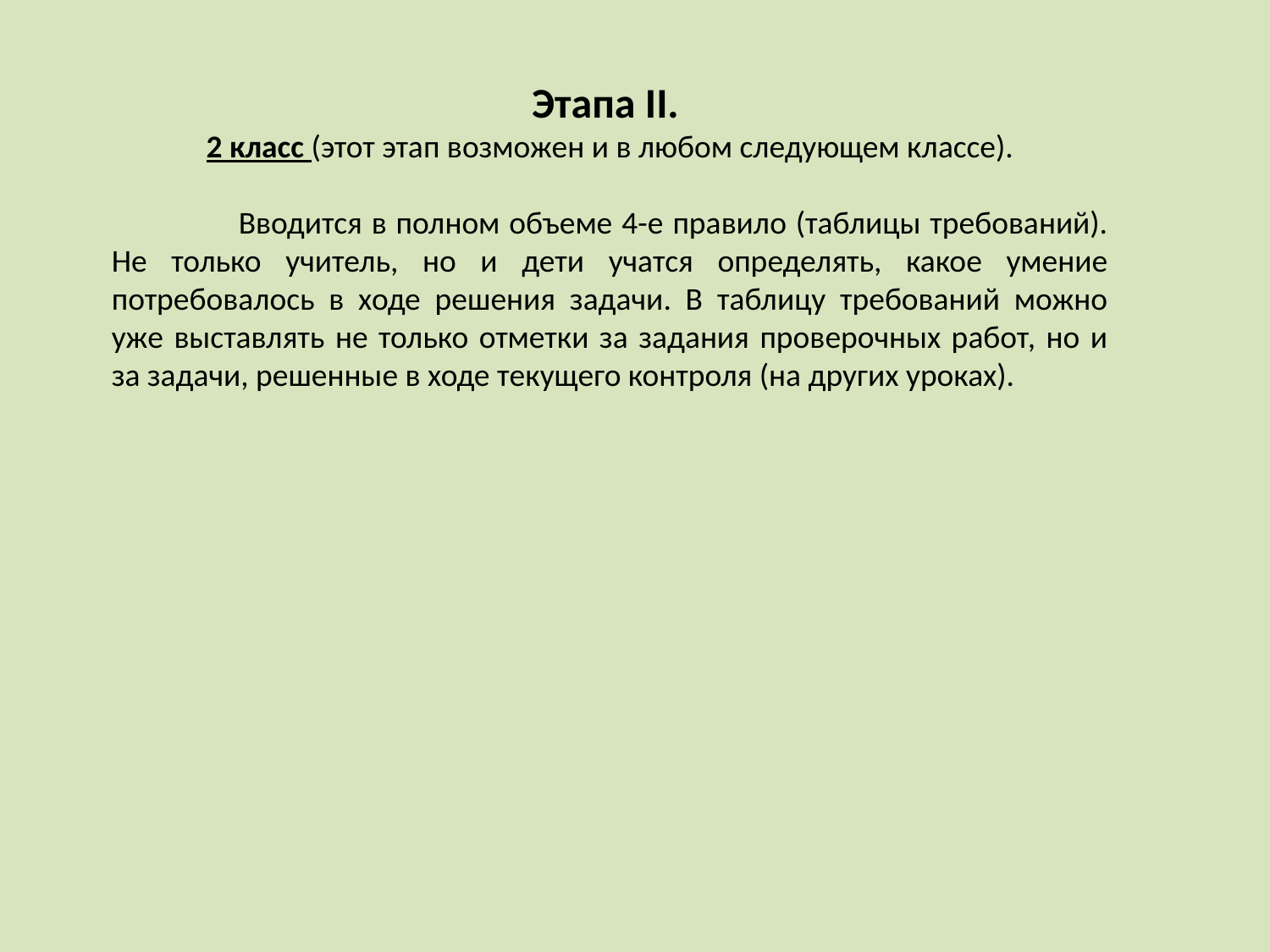

Этапа II.
2 класс (этот этап возможен и в любом следующем классе).

	Вводится в полном объеме 4-е правило (таблицы требований). Не только учитель, но и дети учатся определять, какое умение потребовалось в ходе решения задачи. В таблицу требований можно уже выставлять не только отметки за задания проверочных работ, но и за задачи, решенные в ходе текущего контроля (на других уроках).